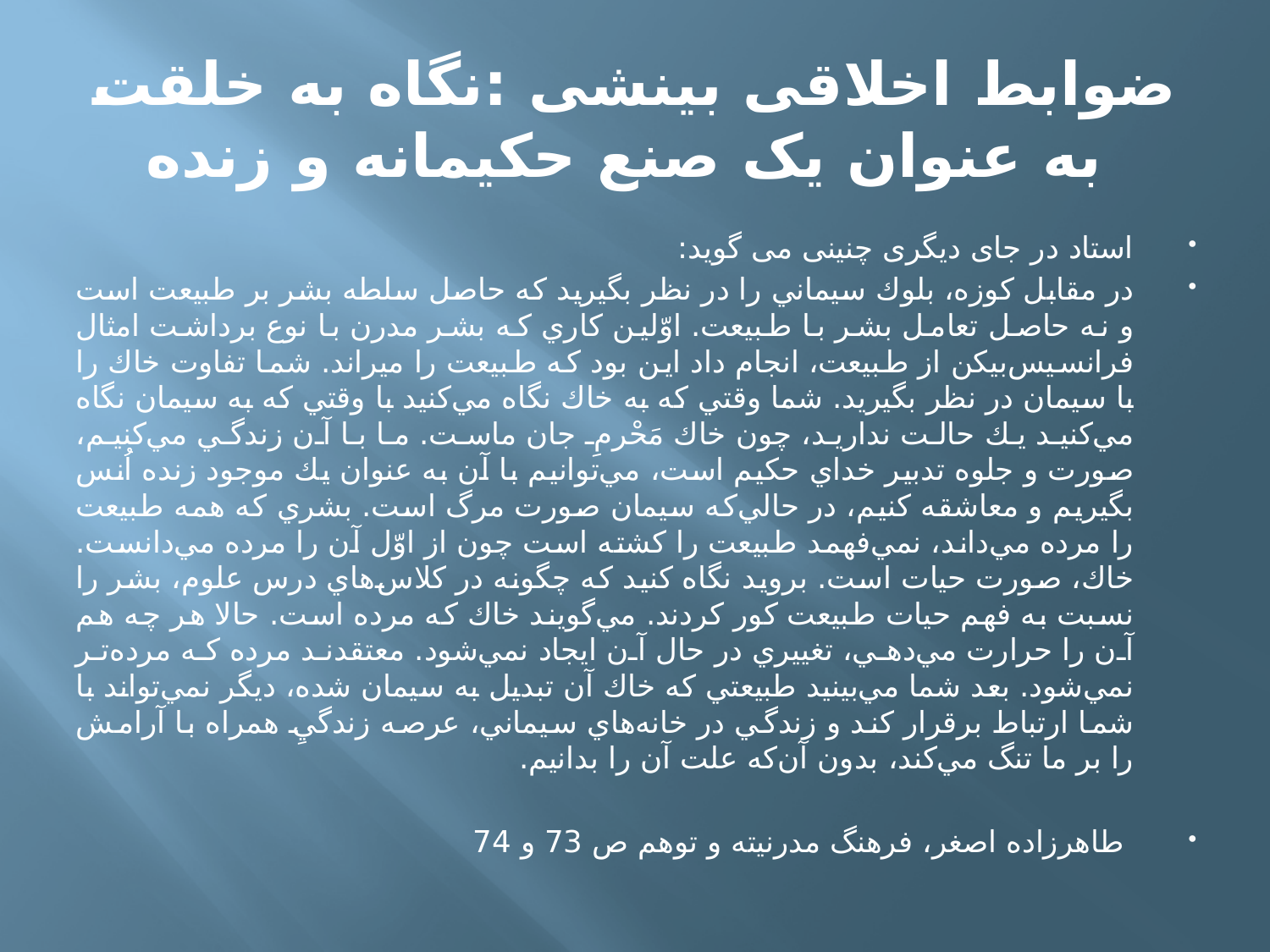

# ضوابط اخلاقی بینشی :نگاه به خلقت به عنوان یک صنع حکیمانه و زنده
استاد در جای دیگری چنینی می گوید:
در مقابل كوزه، بلوك سيماني را در نظر بگيريد كه حاصل سلطه بشر بر طبيعت است و نه حاصل تعامل بشر با طبيعت. اوّلين كاري كه بشر مدرن با نوع برداشت امثال فرانسيس‌بيكن از طبيعت، انجام داد اين بود كه طبيعت را ميراند. شما تفاوت خاك را با سيمان در نظر بگيريد. شما وقتي كه به خاك نگاه مي‌كنيد با وقتي كه به سيمان نگاه مي‌كنيد يك حالت نداريد، چون خاك مَحْرمِ جان ماست. ما با آن زندگي مي‌كنيم، صورت و جلوه تدبير خداي حكيم است، مي‌توانيم با آن به عنوان يك موجود زنده اُنس بگيريم و معاشقه ‌كنيم، در حالي‌كه سيمان صورت مرگ است. بشري كه همه طبيعت را مرده مي‌داند، نمي‌فهمد طبيعت را كشته است چون از اوّل آن را مرده مي‌دانست. خاك، صورت حيات است. برويد نگاه كنيد كه چگونه در كلاس‌هاي درس علوم، بشر را نسبت به فهم حيات طبيعت كور كردند. مي‌گويند خاك كه مرده است‌. حالا هر چه هم آن را حرارت مي‌دهي، تغييري در حال آن ايجاد نمي‌شود. معتقدند مرده كه مرده‌تر نمي‌شود. بعد شما مي‌بينيد طبيعتي كه خاك آن تبديل به سيمان شده، ديگر نمي‌تواند با شما ارتباط برقرار كند و زندگي در خانه‌هاي سيماني، عرصه زندگيِ همراه با آرامش را بر ما تنگ مي‌كند، بدون آن‌كه علت آن را بدانيم.

 طاهرزاده اصغر، فرهنگ مدرنیته و توهم ص 73 و 74